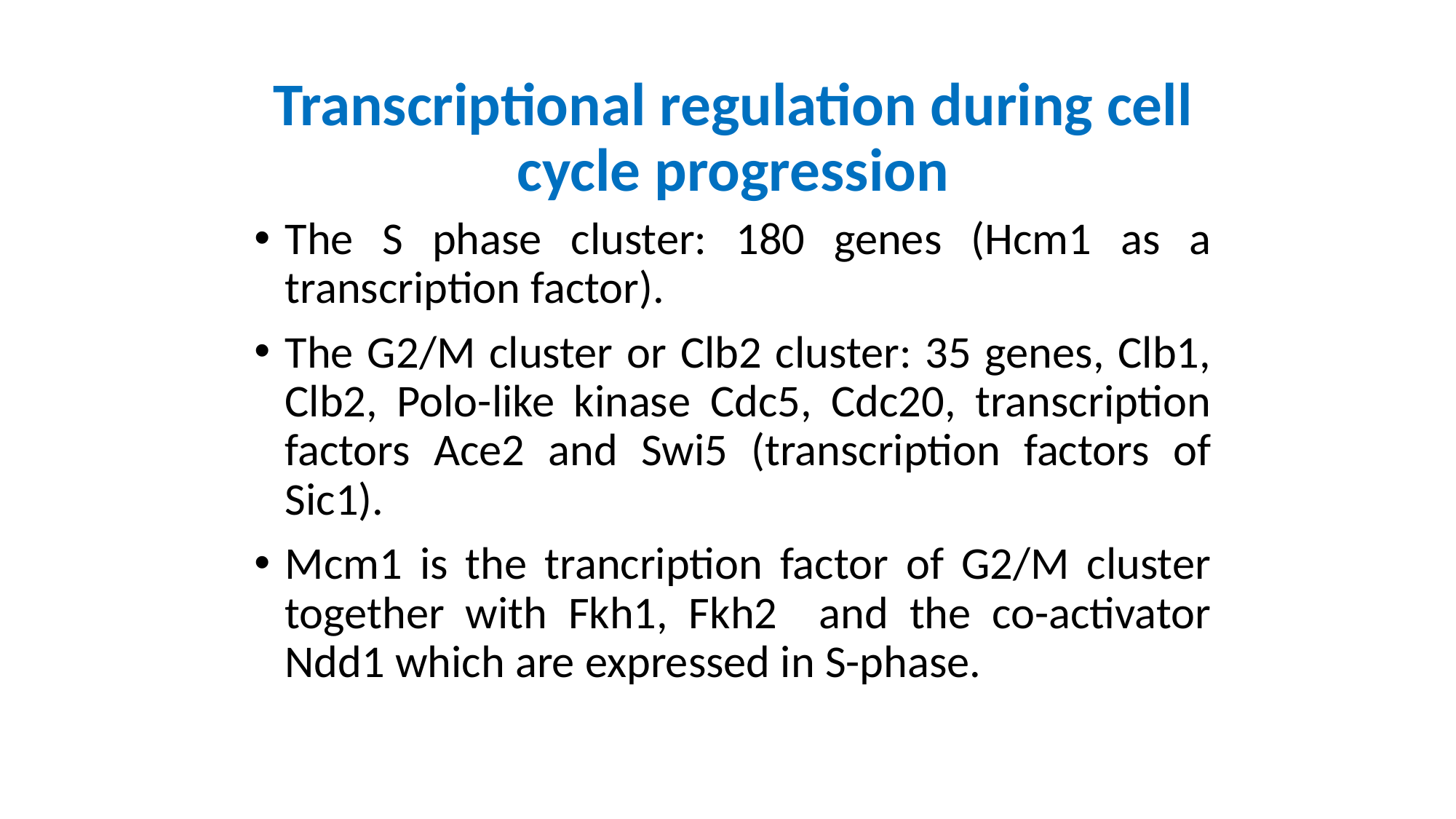

# Transcriptional regulation during cell cycle progression
The S phase cluster: 180 genes (Hcm1 as a transcription factor).
The G2/M cluster or Clb2 cluster: 35 genes, Clb1, Clb2, Polo-like kinase Cdc5, Cdc20, transcription factors Ace2 and Swi5 (transcription factors of Sic1).
Mcm1 is the trancription factor of G2/M cluster together with Fkh1, Fkh2  and the co-activator Ndd1 which are expressed in S-phase.